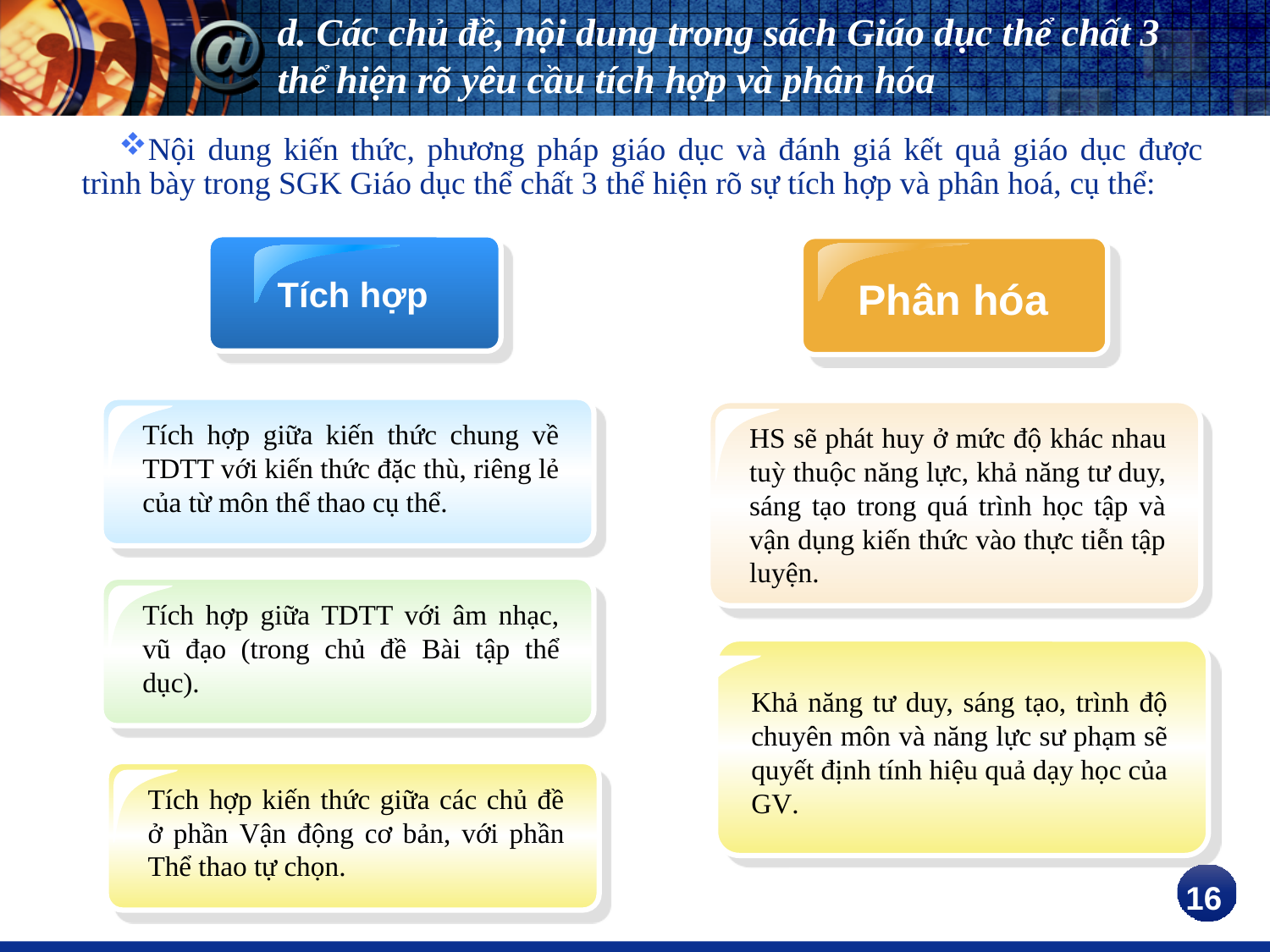

# d. Các chủ đề, nội dung trong sách Giáo dục thể chất 3 thể hiện rõ yêu cầu tích hợp và phân hóa
Nội dung kiến thức, phương pháp giáo dục và đánh giá kết quả giáo dục được trình bày trong SGK Giáo dục thể chất 3 thể hiện rõ sự tích hợp và phân hoá, cụ thể:

Tích hợp
Phân hóa

Tích hợp giữa kiến thức chung về TDTT với kiến thức đặc thù, riêng lẻ của từ môn thể thao cụ thể.

HS sẽ phát huy ở mức độ khác nhau tuỳ thuộc năng lực, khả năng tư duy, sáng tạo trong quá trình học tập và vận dụng kiến thức vào thực tiễn tập luyện.

Tích hợp giữa TDTT với âm nhạc, vũ đạo (trong chủ đề Bài tập thể dục).

Khả năng tư duy, sáng tạo, trình độ chuyên môn và năng lực sư phạm sẽ quyết định tính hiệu quả dạy học của GV.

Tích hợp kiến thức giữa các chủ đề ở phần Vận động cơ bản, với phần Thể thao tự chọn.

16

Company Logo